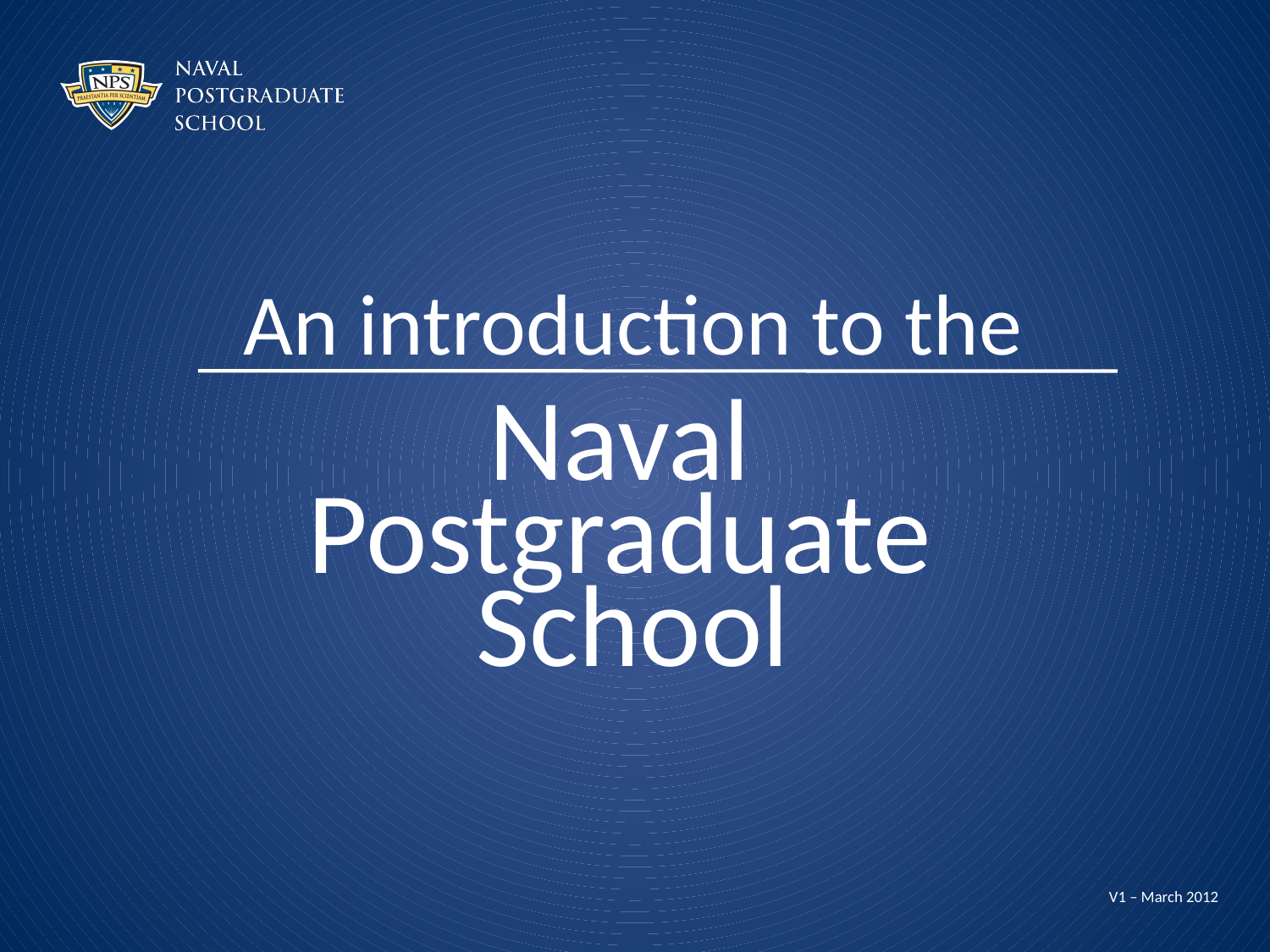

# An introduction to the Naval Postgraduate School
V1 – March 2012